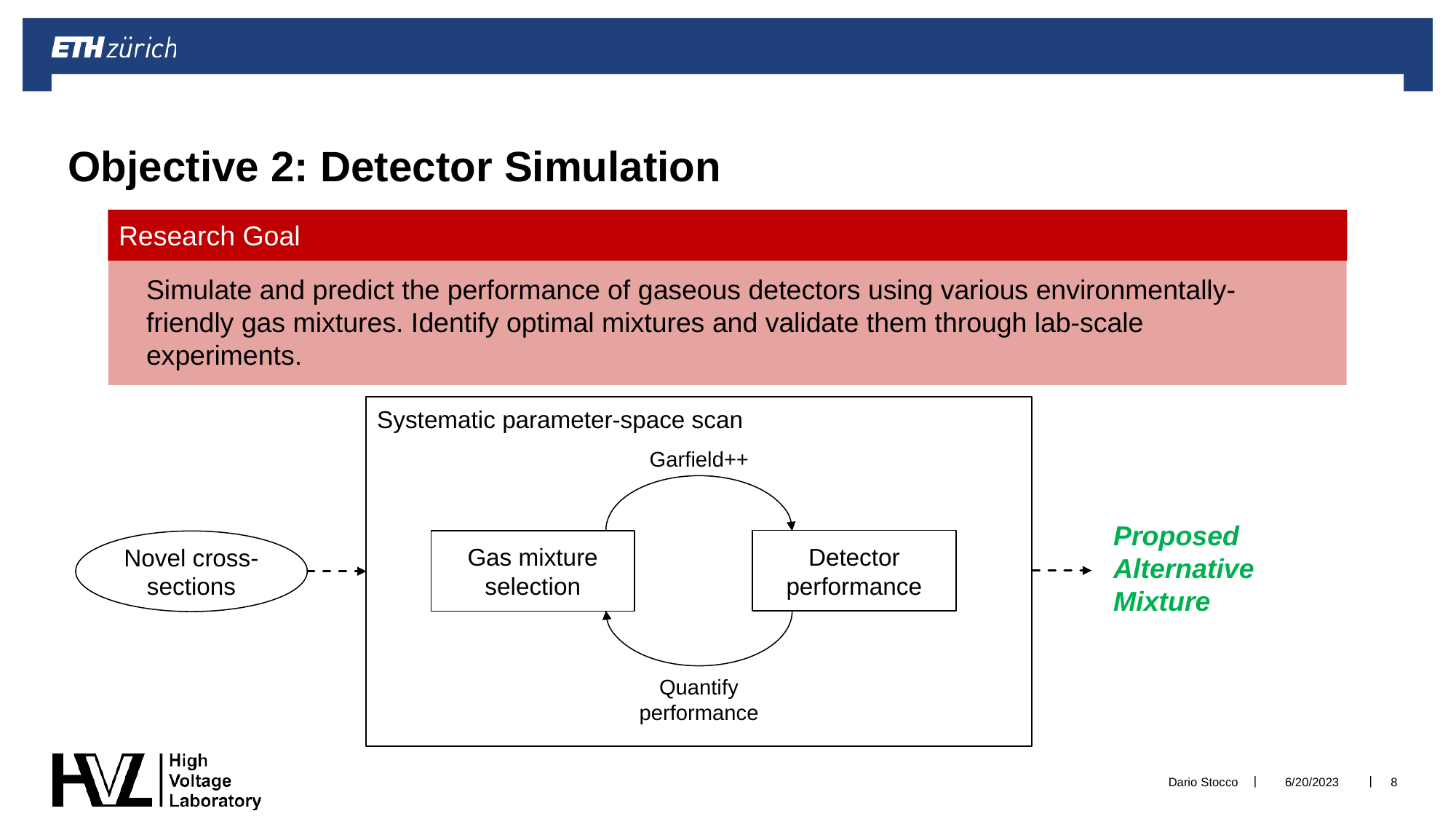

# Objective 2: Detector Simulation
Research Goal

Simulate and predict the performance of gaseous detectors using various environmentally-friendly gas mixtures. Identify optimal mixtures and validate them through lab-scale experiments.

Systematic parameter-space scan

Garfield++
Proposed
Alternative
Mixture

Detector performance
Gas mixture selection
Novel cross-sections
Quantify performance
Dario Stocco
6/20/2023
8